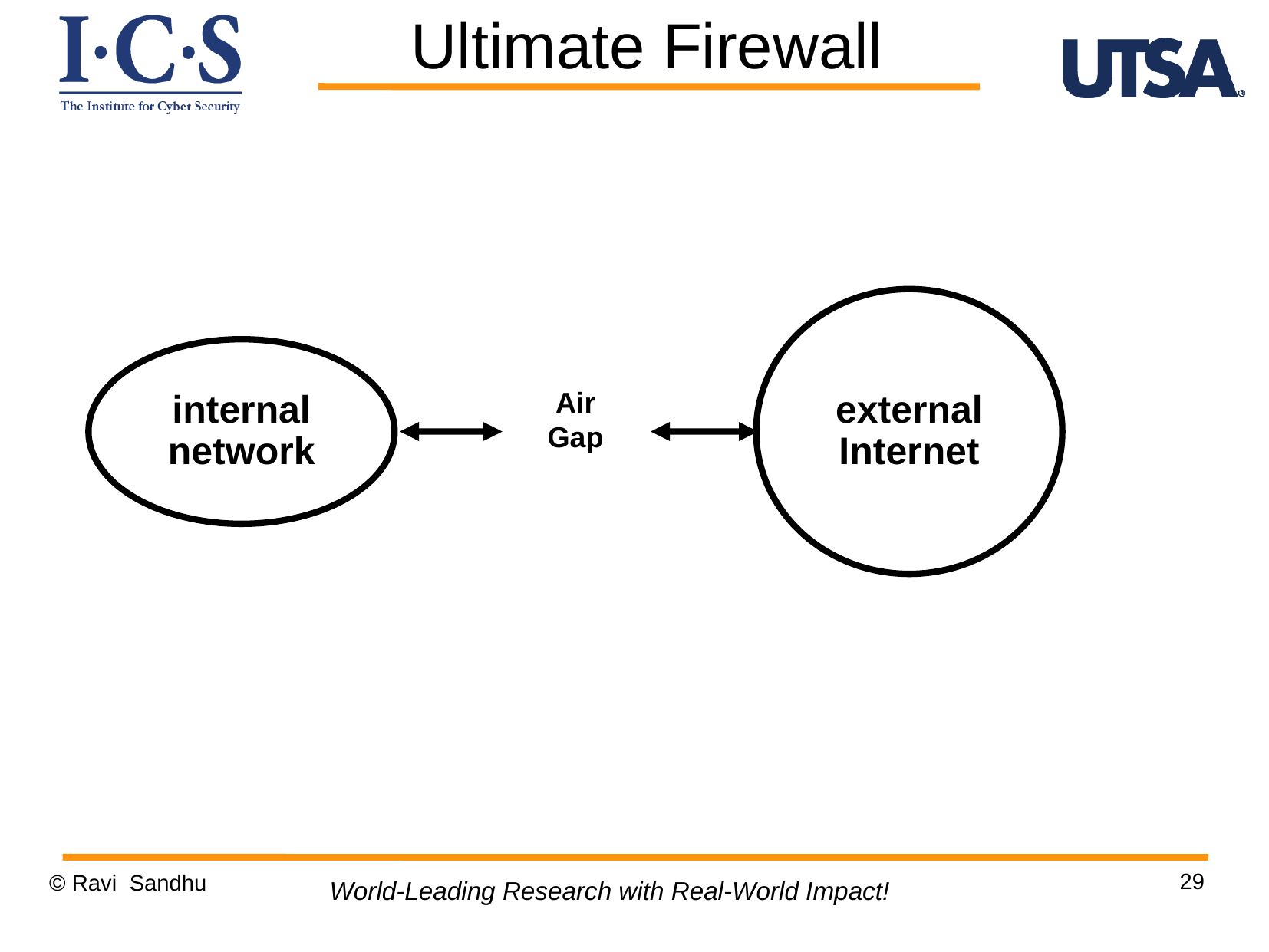

Ultimate Firewall
external
Internet
internal
network
Air
Gap

29
© Ravi  Sandhu
World-Leading Research with Real-World Impact!